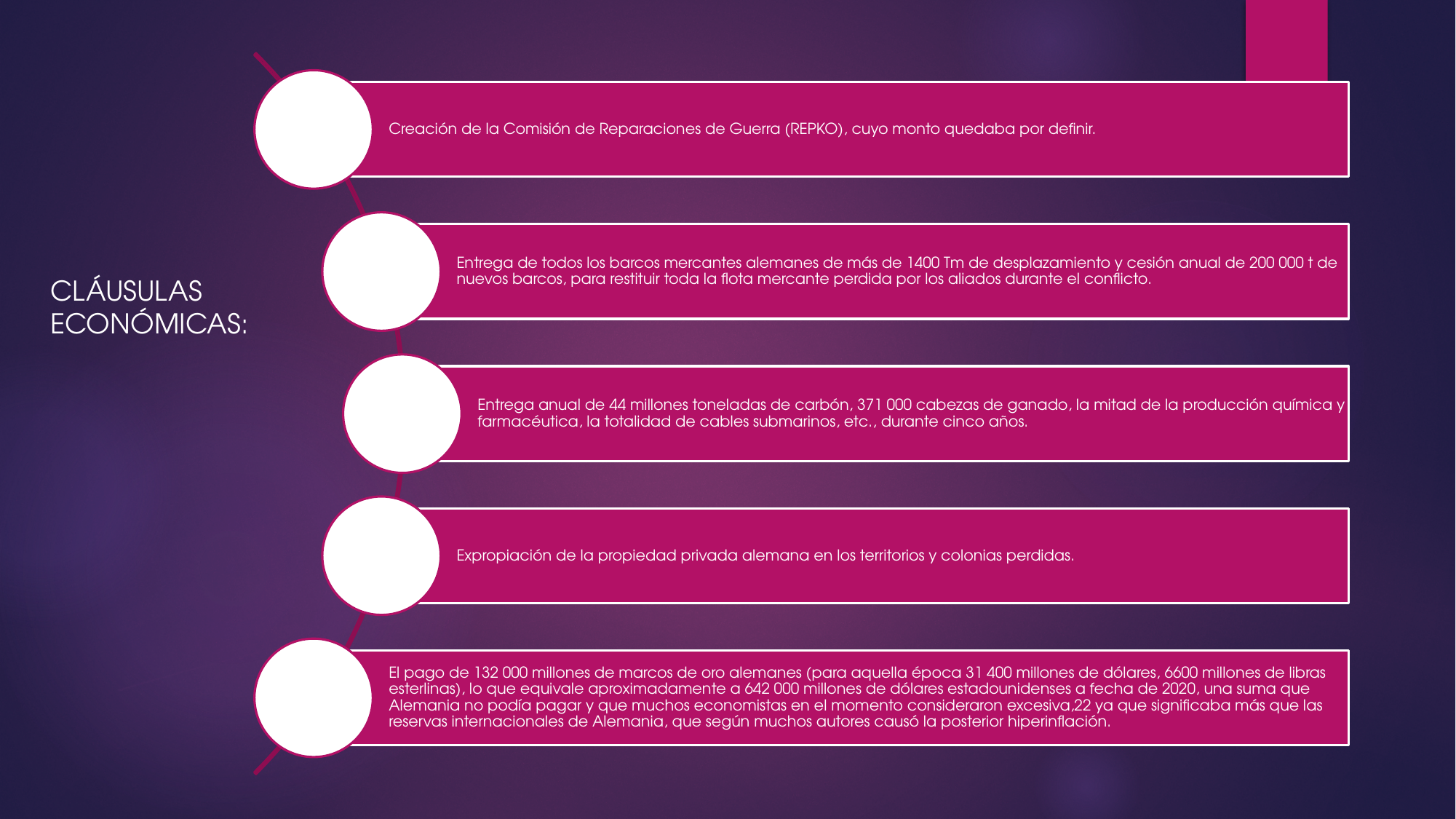

Creación de la Comisión de Reparaciones de Guerra (REPKO), cuyo monto quedaba por definir.
Entrega de todos los barcos mercantes alemanes de más de 1400 Tm de desplazamiento y cesión anual de 200 000 t de nuevos barcos, para restituir toda la flota mercante perdida por los aliados durante el conflicto.
Entrega anual de 44 millones toneladas de carbón, 371 000 cabezas de ganado, la mitad de la producción química y farmacéutica, la totalidad de cables submarinos, etc., durante cinco años.
Expropiación de la propiedad privada alemana en los territorios y colonias perdidas.
El pago de 132 000 millones de marcos de oro alemanes (para aquella época 31 400 millones de dólares, 6600 millones de libras esterlinas), lo que equivale aproximadamente a 642 000 millones de dólares estadounidenses a fecha de 2020, una suma que Alemania no podía pagar y que muchos economistas en el momento consideraron excesiva,22​ ya que significaba más que las reservas internacionales de Alemania, que según muchos autores causó la posterior hiperinflación.
CLÁUSULAS ECONÓMICAS: